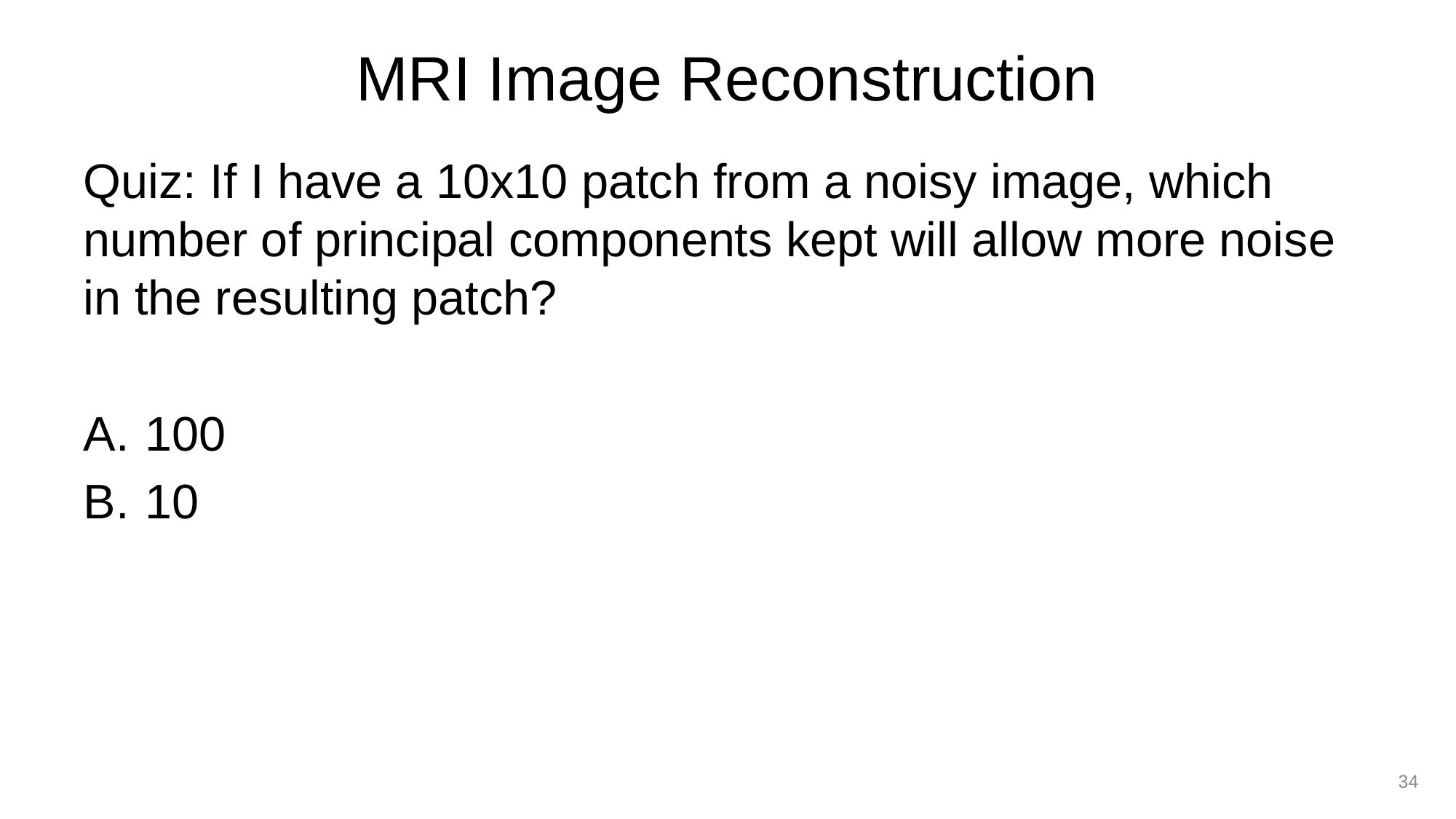

# MRI Image Reconstruction
Quiz: If I have a 10x10 patch from a noisy image, which number of principal components kept will allow more noise in the resulting patch?

100
10
34